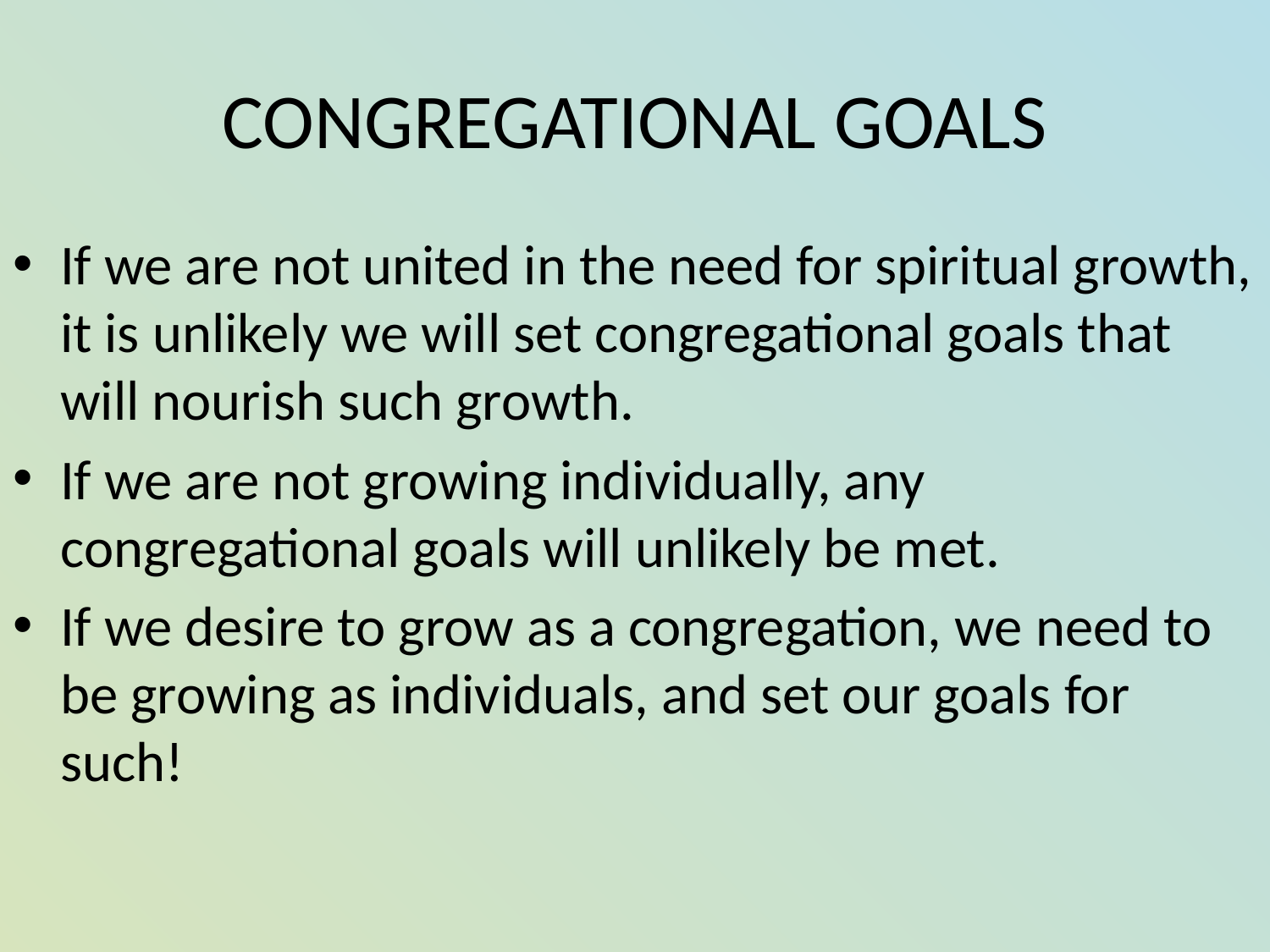

# CONGREGATIONAL GOALS
If we are not united in the need for spiritual growth, it is unlikely we will set congregational goals that will nourish such growth.
If we are not growing individually, any congregational goals will unlikely be met.
If we desire to grow as a congregation, we need to be growing as individuals, and set our goals for such!